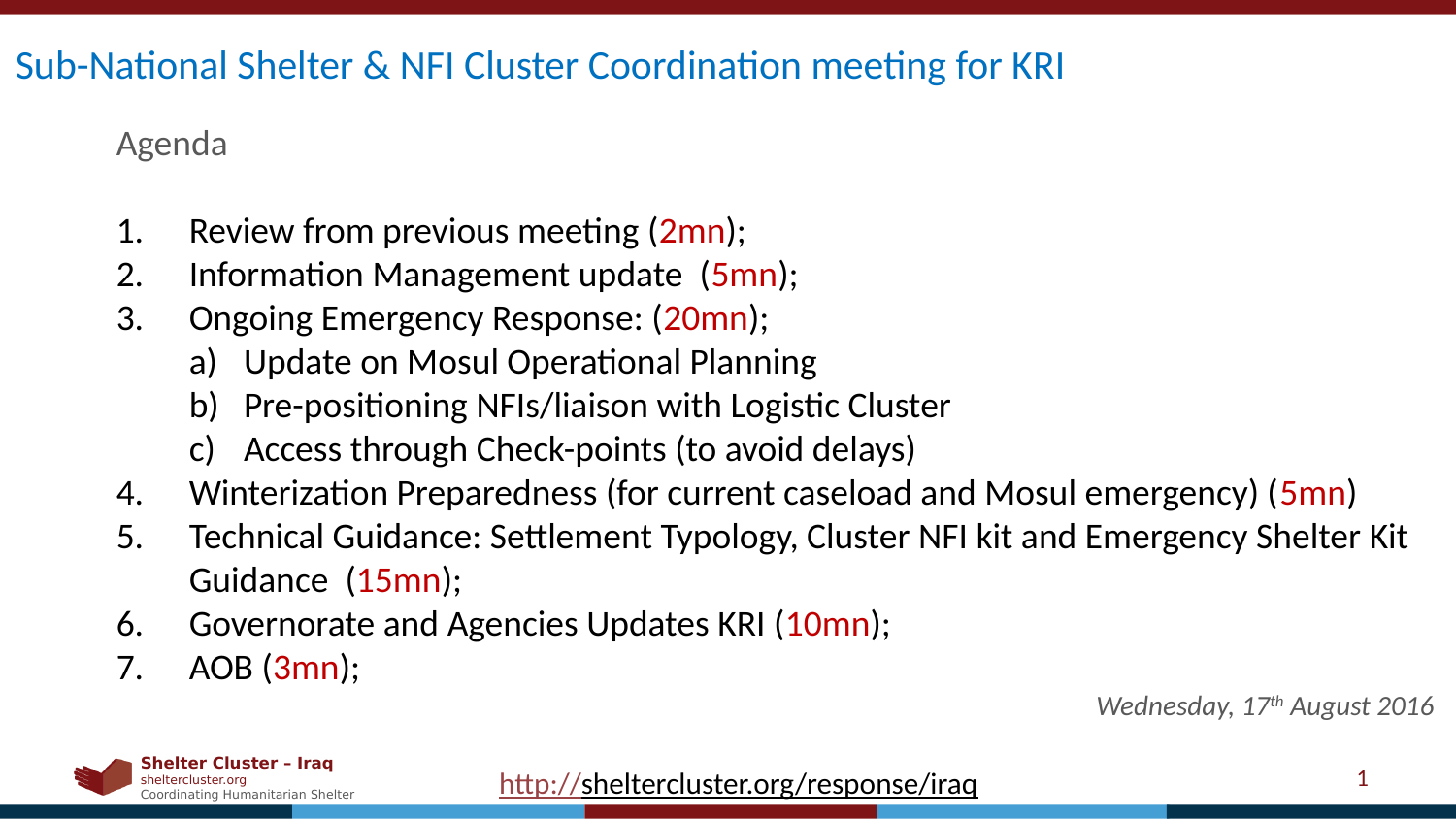

Sub-National Shelter & NFI Cluster Coordination meeting for KRI
Agenda

Review from previous meeting (2mn);
Information Management update  (5mn);
Ongoing Emergency Response: (20mn);
Update on Mosul Operational Planning
Pre-positioning NFIs/liaison with Logistic Cluster
Access through Check-points (to avoid delays)
Winterization Preparedness (for current caseload and Mosul emergency) (5mn)
Technical Guidance: Settlement Typology, Cluster NFI kit and Emergency Shelter Kit Guidance  (15mn);
Governorate and Agencies Updates KRI (10mn);
AOB (3mn);
Wednesday, 17th August 2016
1
http://sheltercluster.org/response/iraq